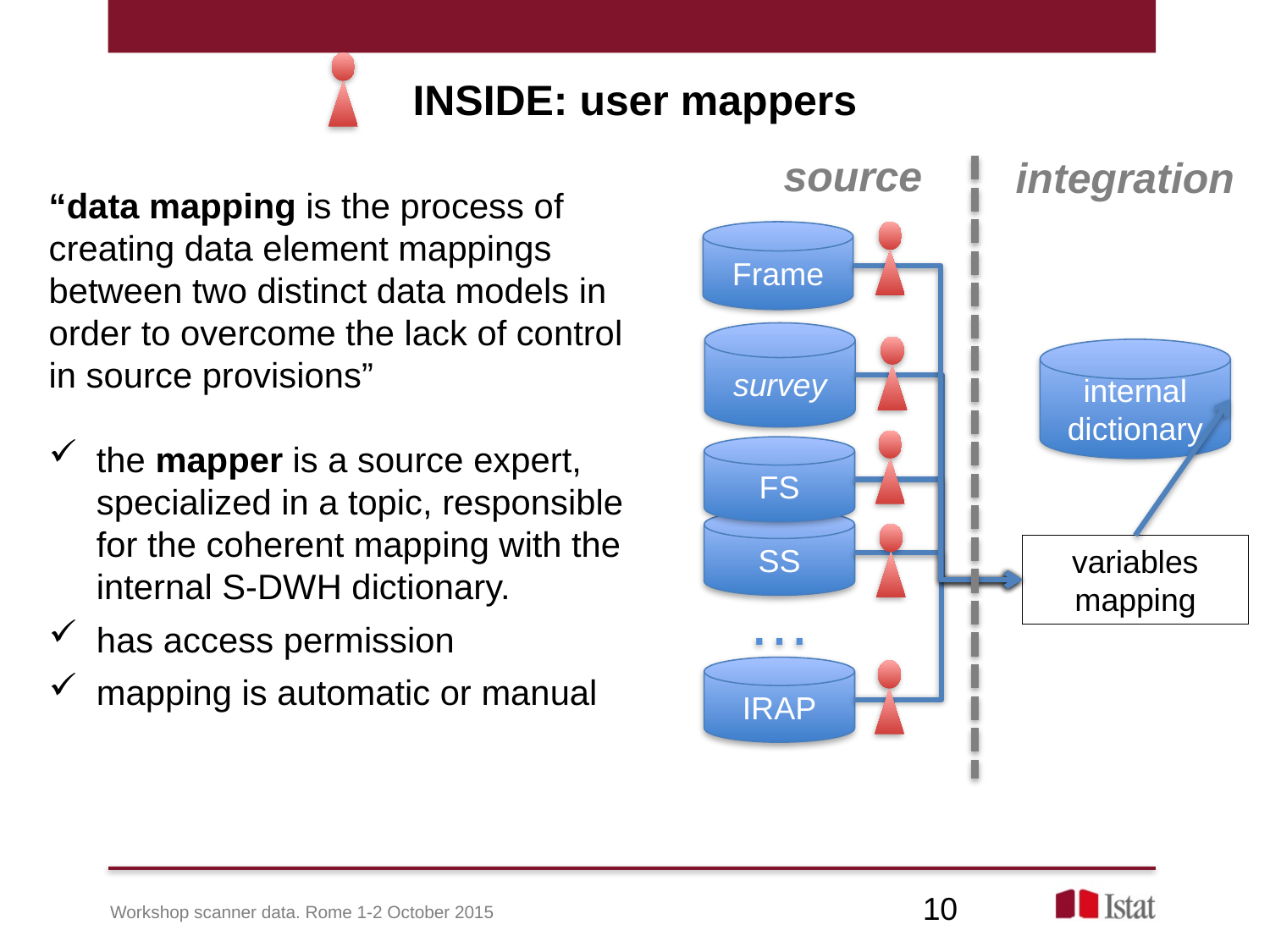

INSIDE: user mappers
source
integration
“data mapping is the process of creating data element mappings between two distinct data models in order to overcome the lack of control in source provisions”

the mapper is a source expert, specialized in a topic, responsible for the coherent mapping with the internal S-DWH dictionary.
has access permission
mapping is automatic or manual
Frame

survey

internal dictionary

FS
SS

variables mapping
…
IRAP

10
Workshop scanner data. Rome 1-2 October 2015